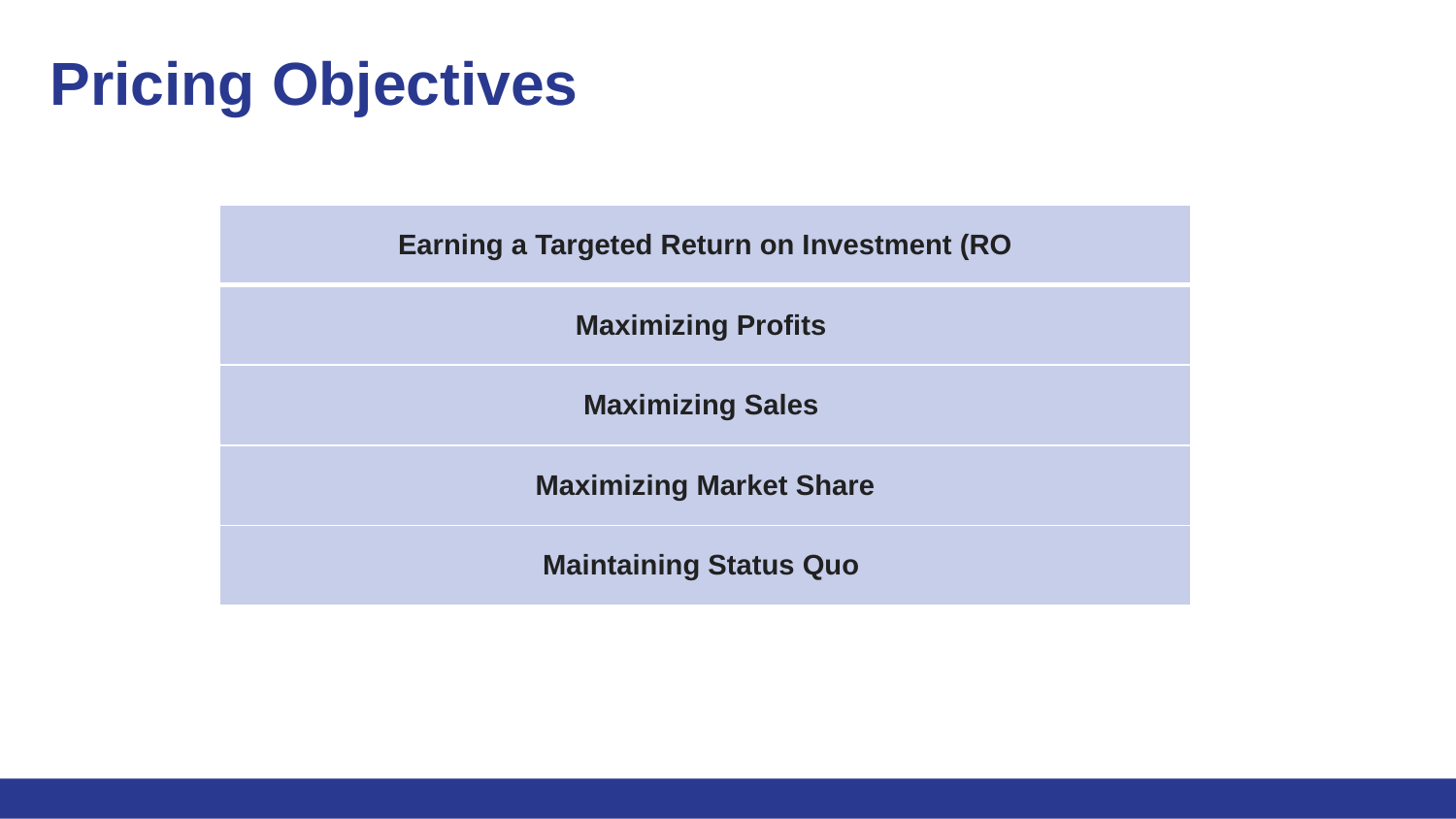

# Pricing Objectives
| Earning a Targeted Return on Investment (RO |
| --- |
| Maximizing Profits |
| Maximizing Sales |
| Maximizing Market Share |
| Maintaining Status Quo |